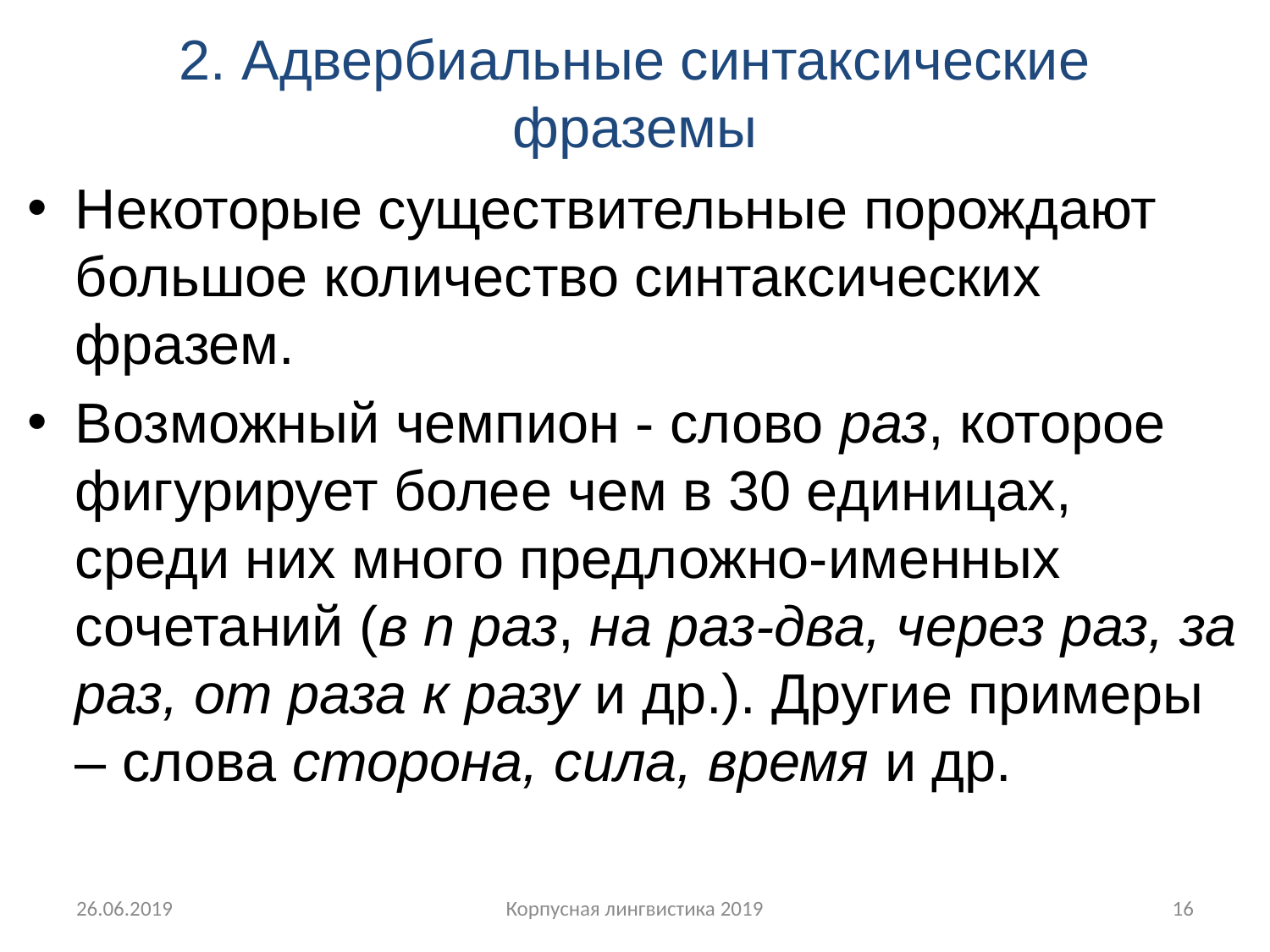

# 2. Адвербиальные синтаксические фраземы
Некоторые существительные порождают большое количество синтаксических фразем.
Возможный чемпион - слово раз, которое фигурирует более чем в 30 единицах, среди них много предложно-именных сочетаний (в n раз, на раз-два, через раз, за раз, от раза к разу и др.). Другие примеры – слова сторона, сила, время и др.
26.06.2019
Корпусная лингвистика 2019
16